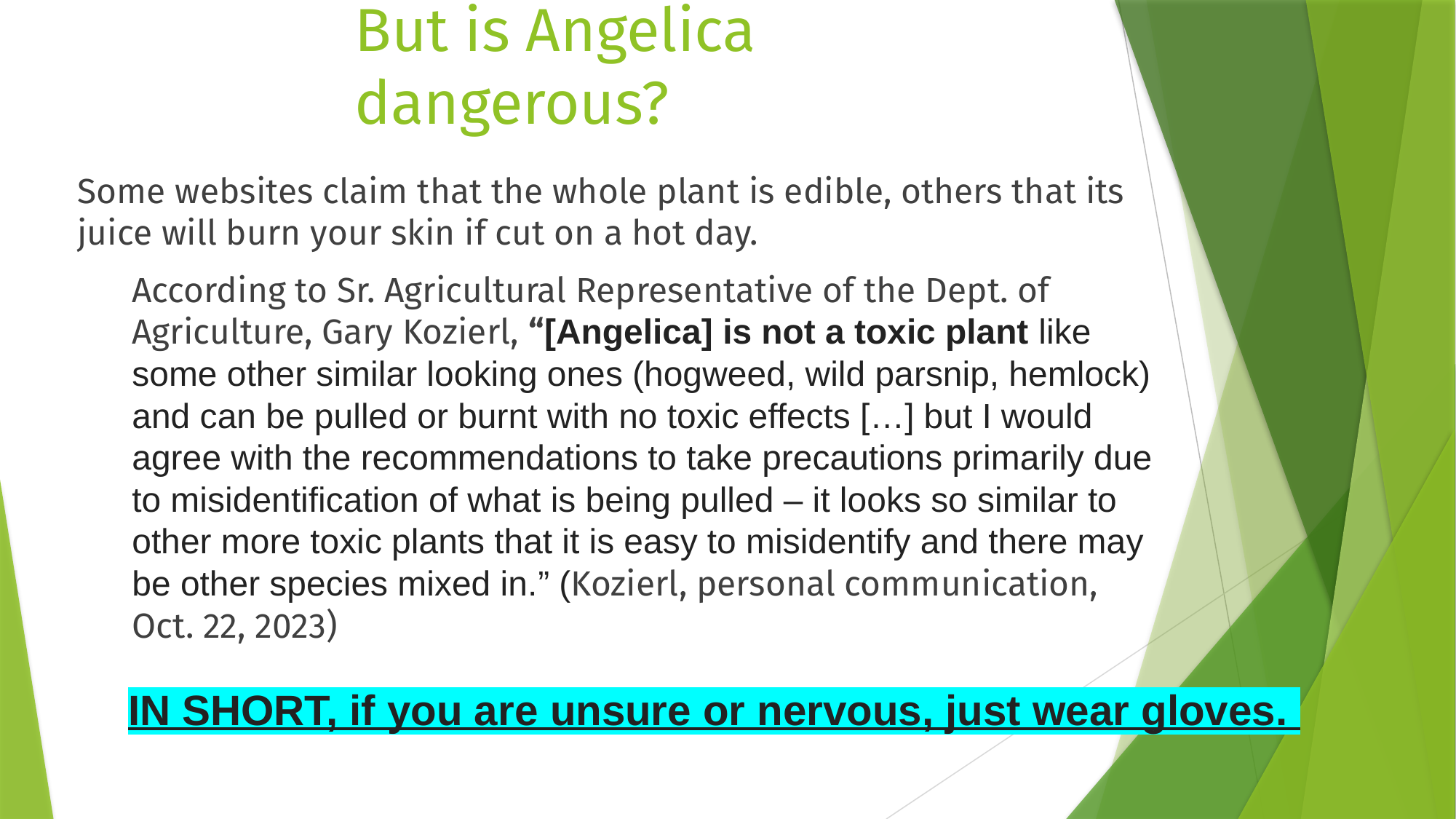

# But is Angelica dangerous?
Some websites claim that the whole plant is edible, others that its juice will burn your skin if cut on a hot day.
According to Sr. Agricultural Representative of the Dept. of Agriculture, Gary Kozierl, “[Angelica] is not a toxic plant like some other similar looking ones (hogweed, wild parsnip, hemlock) and can be pulled or burnt with no toxic effects […] but I would agree with the recommendations to take precautions primarily due to misidentification of what is being pulled – it looks so similar to other more toxic plants that it is easy to misidentify and there may be other species mixed in.” (Kozierl, personal communication, Oct. 22, 2023)

IN SHORT, if you are unsure or nervous, just wear gloves.